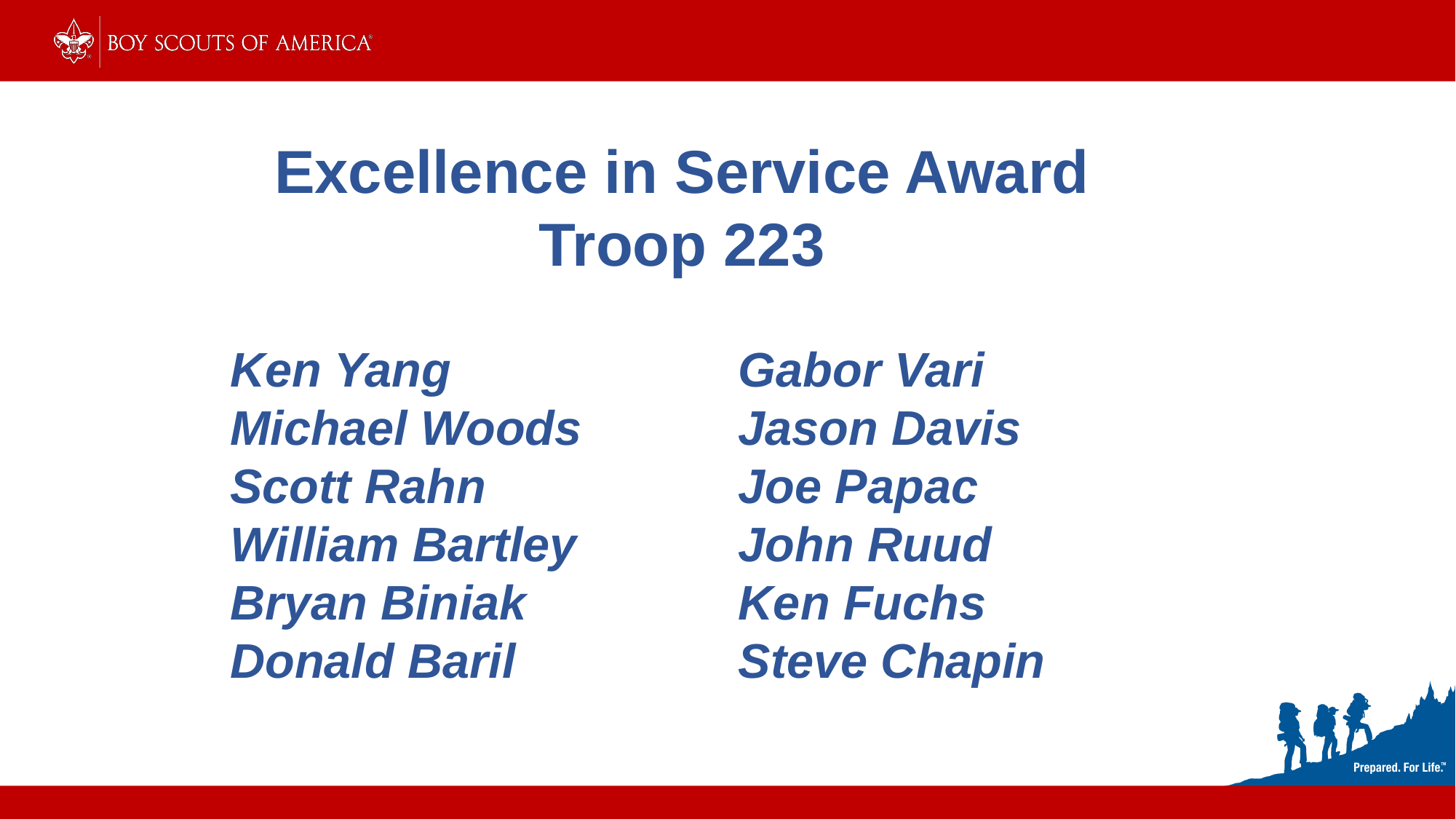

Excellence in Service Award
Troop 223
Ken Yang
Michael Woods
Scott Rahn
William Bartley
Bryan Biniak
Donald Baril

Gabor Vari
Jason Davis
Joe Papac
John Ruud
Ken Fuchs
Steve Chapin